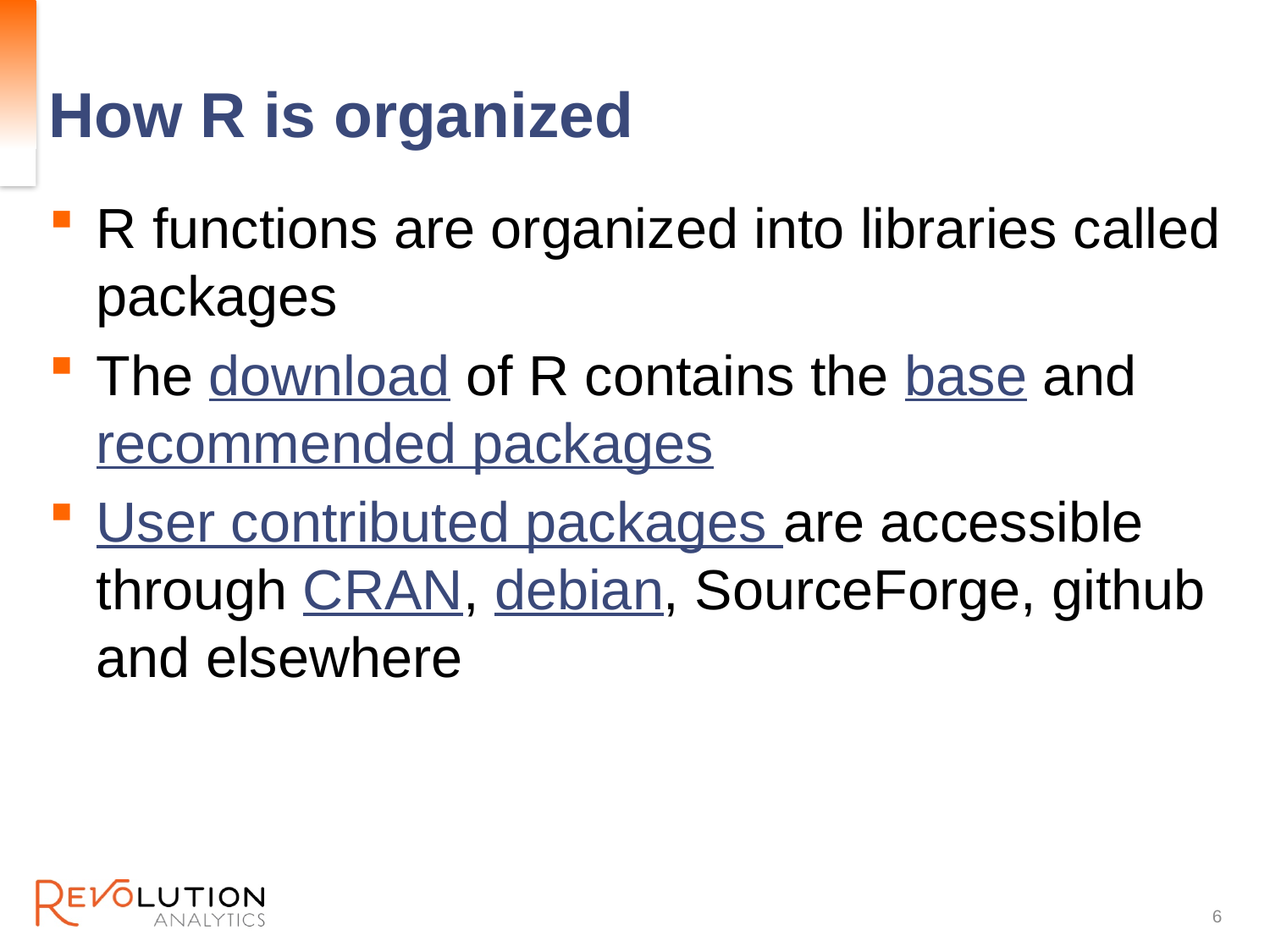

# How R is organized
R functions are organized into libraries called packages
The download of R contains the base and recommended packages
User contributed packages are accessible through CRAN, debian, SourceForge, github and elsewhere
6